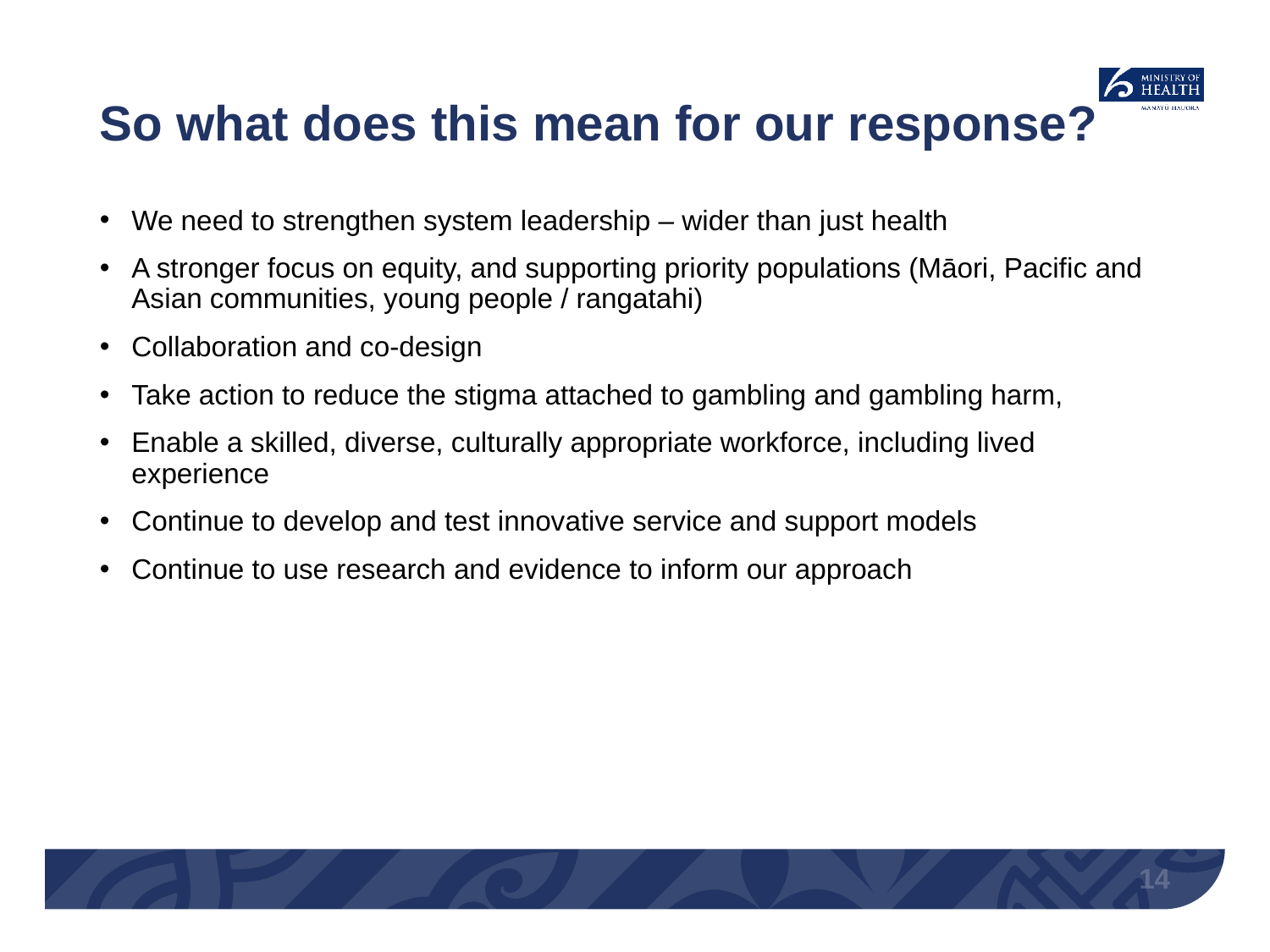

# So what does this mean for our response?
We need to strengthen system leadership – wider than just health
A stronger focus on equity, and supporting priority populations (Māori, Pacific and Asian communities, young people / rangatahi)
Collaboration and co-design
Take action to reduce the stigma attached to gambling and gambling harm,
Enable a skilled, diverse, culturally appropriate workforce, including lived experience
Continue to develop and test innovative service and support models
Continue to use research and evidence to inform our approach